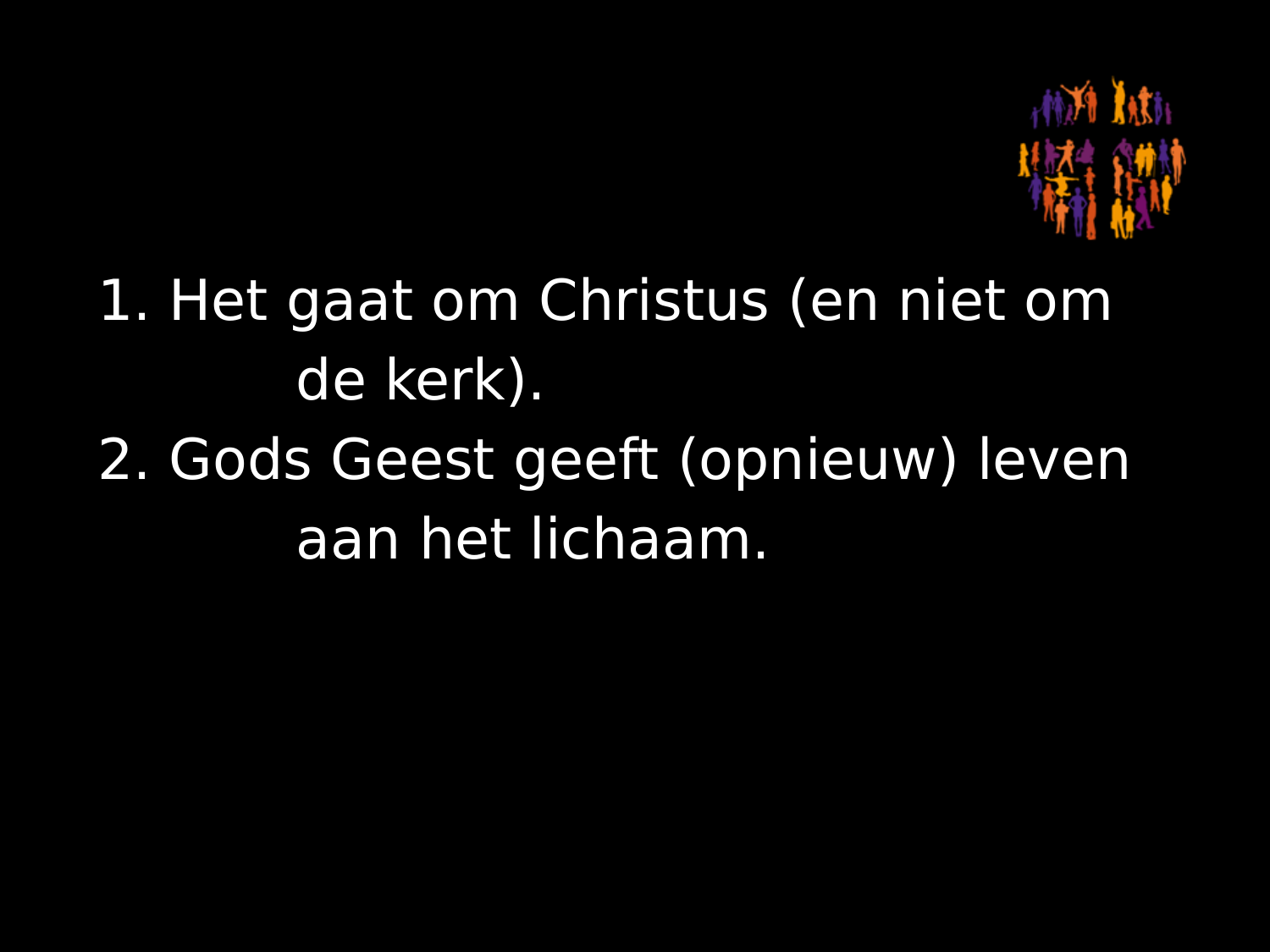

#
Het gaat om Christus (en niet om 	de kerk).
Gods Geest geeft (opnieuw) leven 	aan het lichaam.